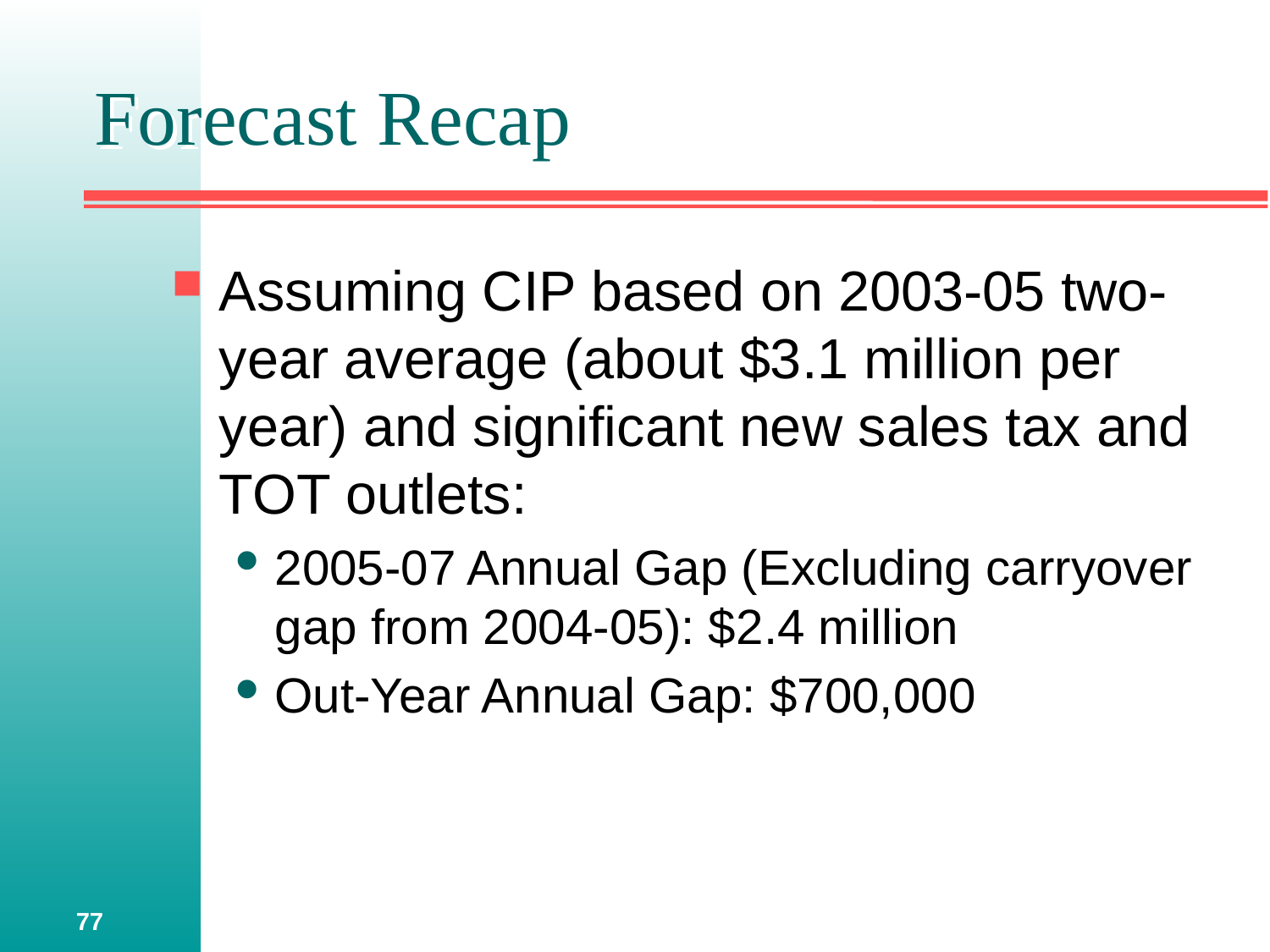

# Forecast Recap
Assuming CIP based on 2003-05 two-year average (about $3.1 million per year) and significant new sales tax and TOT outlets:
2005-07 Annual Gap (Excluding carryover gap from 2004-05): $2.4 million
Out-Year Annual Gap: $700,000
77